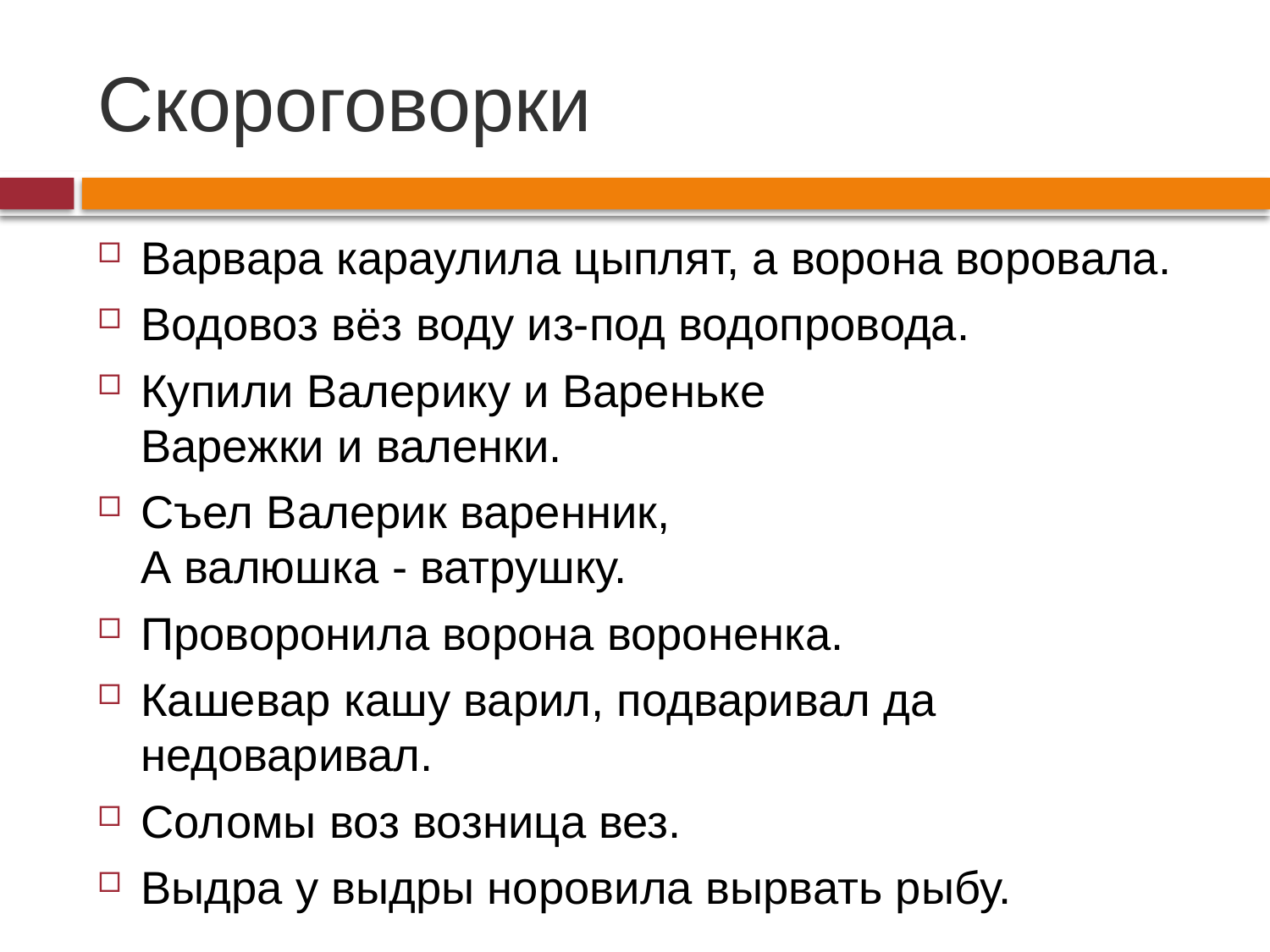

# Скороговорки
Варвара караулила цыплят, а ворона воровала.
Водовоз вёз воду из-под водопровода.
Купили Валерику и Вареньке
Варежки и валенки.
Съел Валерик варенник,
А валюшка - ватрушку.
Проворонила ворона вороненка.
Кашевар кашу варил, подваривал да недоваривал.
Соломы воз возница вез.
Выдра у выдры норовила вырвать рыбу.